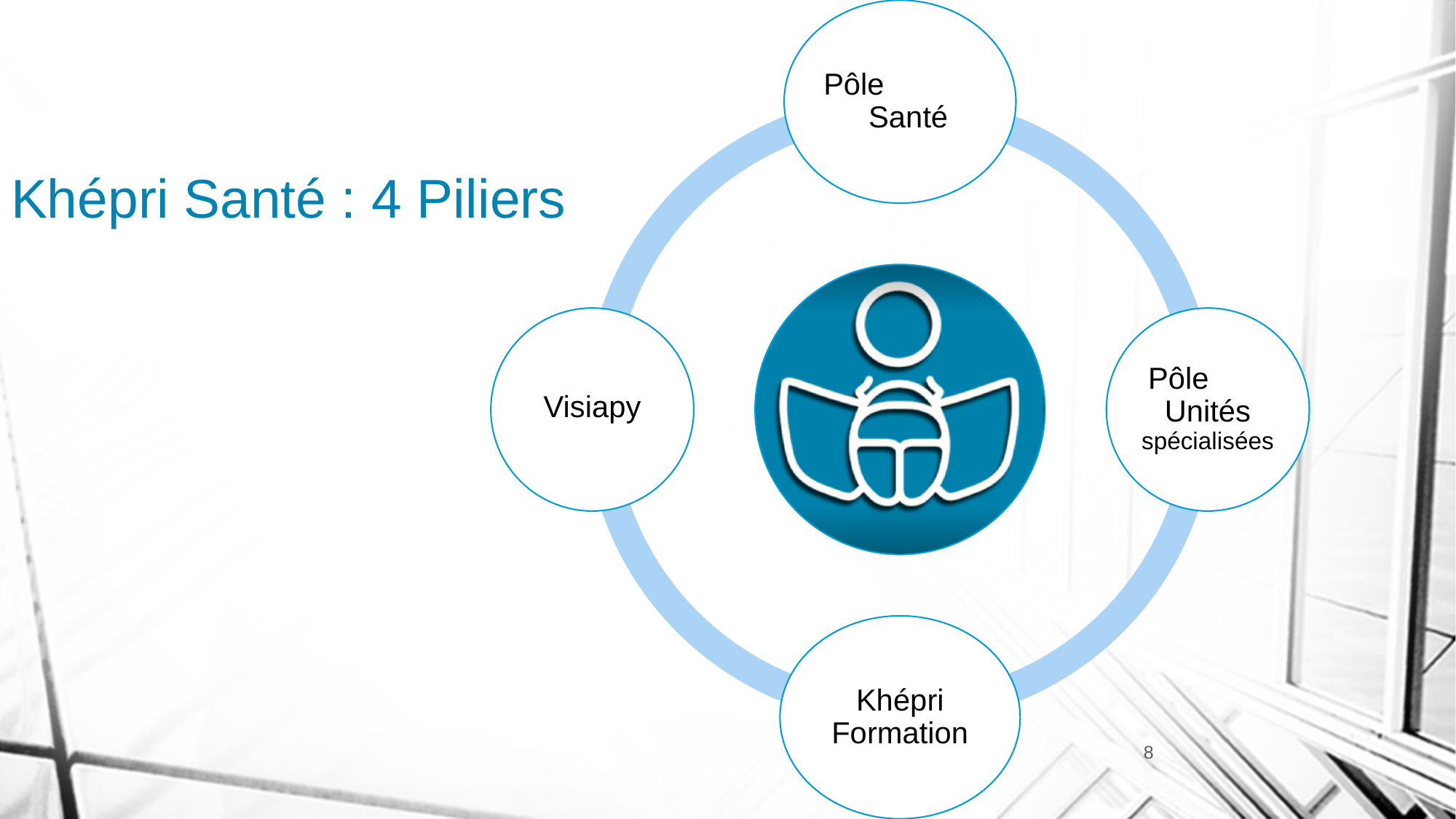

Pôle              Santé

Pôle        Unités spécialisées

Khépri Formation

Visiapy

# Khépri Santé : 4 Piliers
8